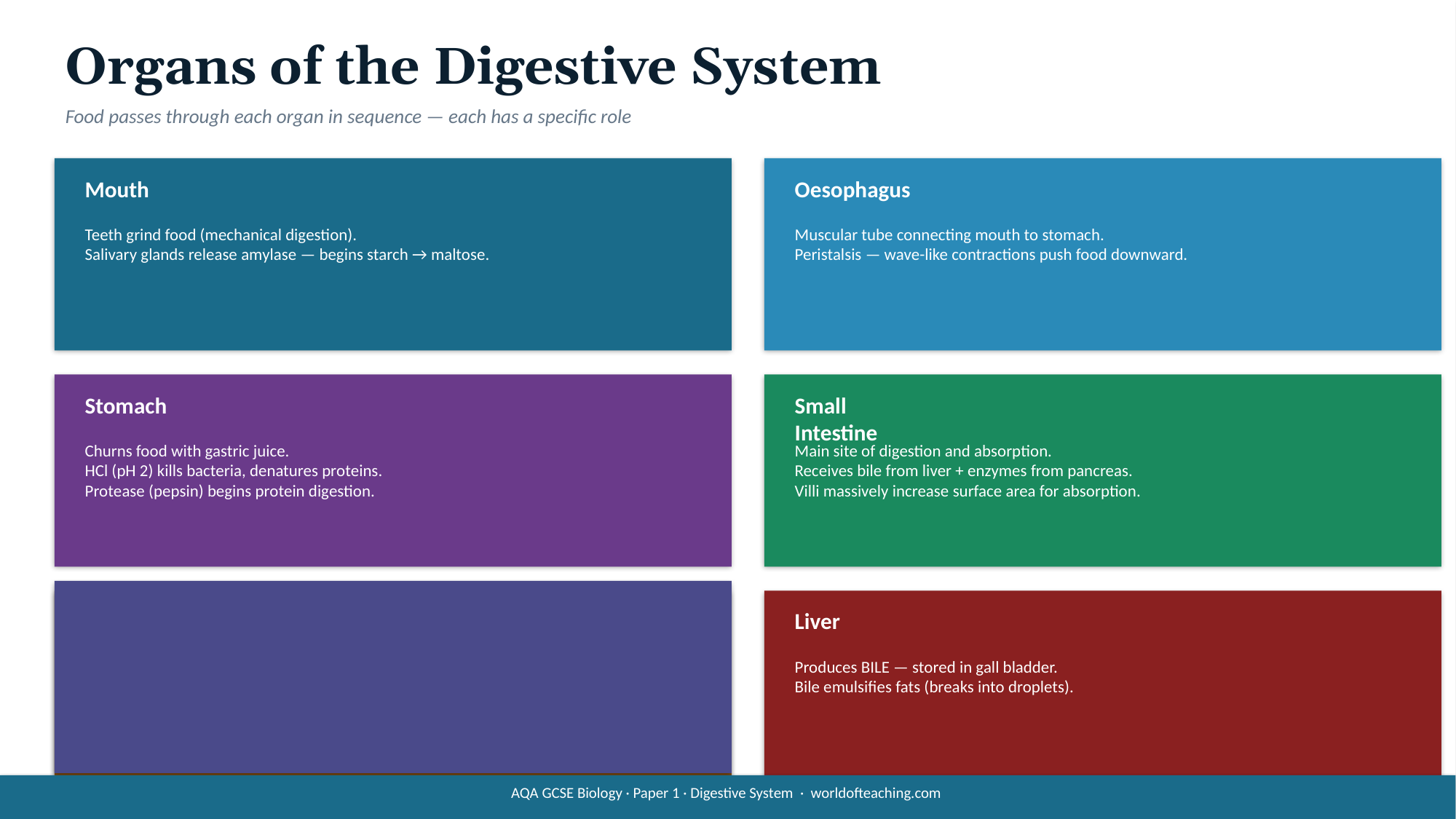

Organs of the Digestive System
Food passes through each organ in sequence — each has a specific role

Mouth
Oesophagus
Teeth grind food (mechanical digestion).
Salivary glands release amylase — begins starch → maltose.
Muscular tube connecting mouth to stomach.
Peristalsis — wave-like contractions push food downward.

Stomach
Small
Intestine
Churns food with gastric juice.
HCl (pH 2) kills bacteria, denatures proteins.
Protease (pepsin) begins protein digestion.
Main site of digestion and absorption.
Receives bile from liver + enzymes from pancreas.
Villi massively increase surface area for absorption.

Large
Intestine
Liver
Absorbs water from undigested material.
Faeces formed and stored in rectum before egestion.
Produces BILE — stored in gall bladder.
Bile emulsifies fats (breaks into droplets).

AQA GCSE Biology · Paper 1 · Digestive System  ·  worldofteaching.com

Pancreas
Produces amylase, protease AND lipase.
Released into the small intestine via the pancreatic duct.